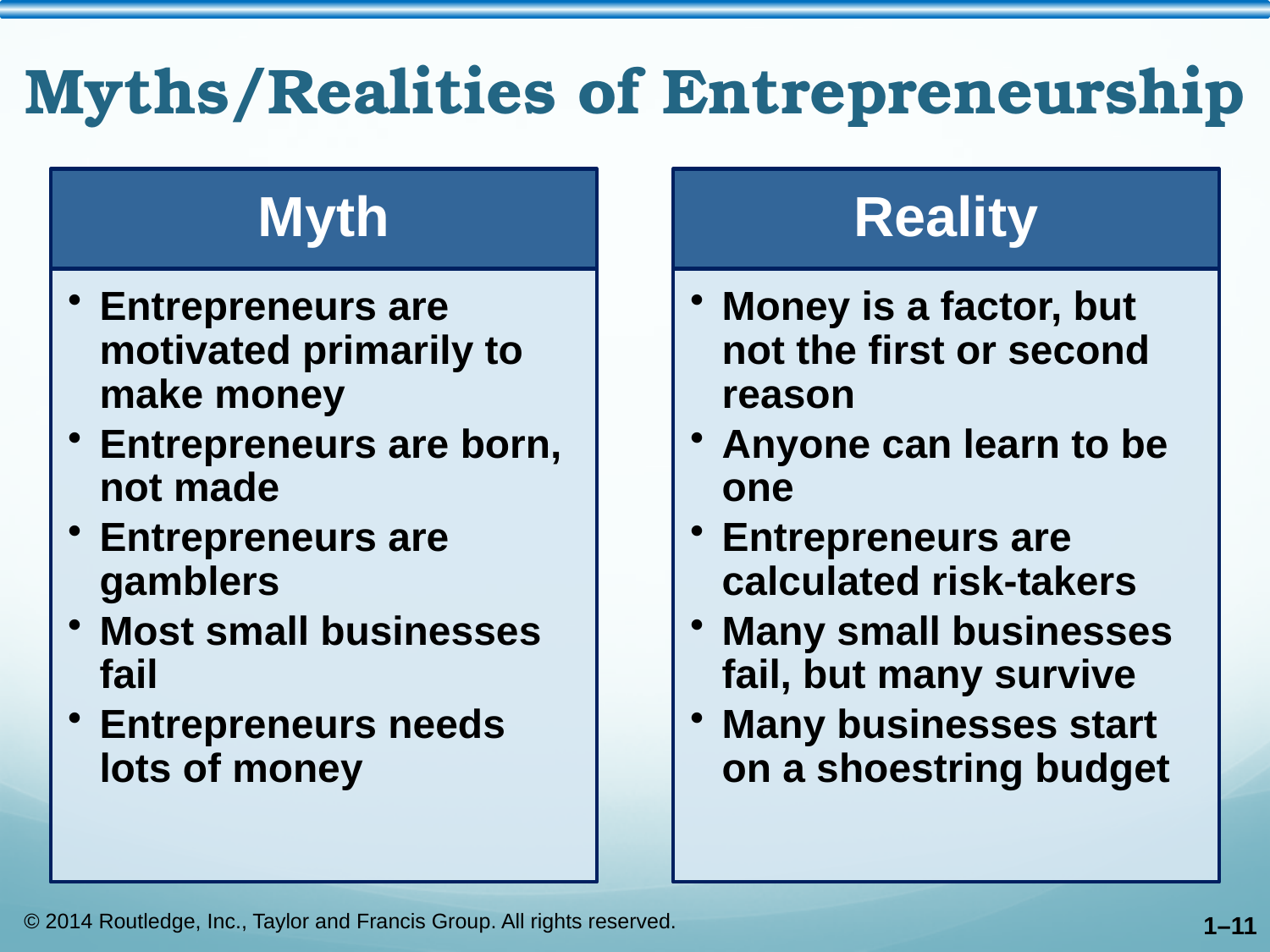

# Myths/Realities of Entrepreneurship

Myth

Reality

Entrepreneurs are motivated primarily to make money
Entrepreneurs are born, not made
Entrepreneurs are gamblers
Most small businesses fail
Entrepreneurs needs lots of money

Money is a factor, but not the first or second reason
Anyone can learn to be one
Entrepreneurs are calculated risk-takers
Many small businesses fail, but many survive
Many businesses start on a shoestring budget

© 2014 Routledge, Inc., Taylor and Francis Group. All rights reserved.
1–11